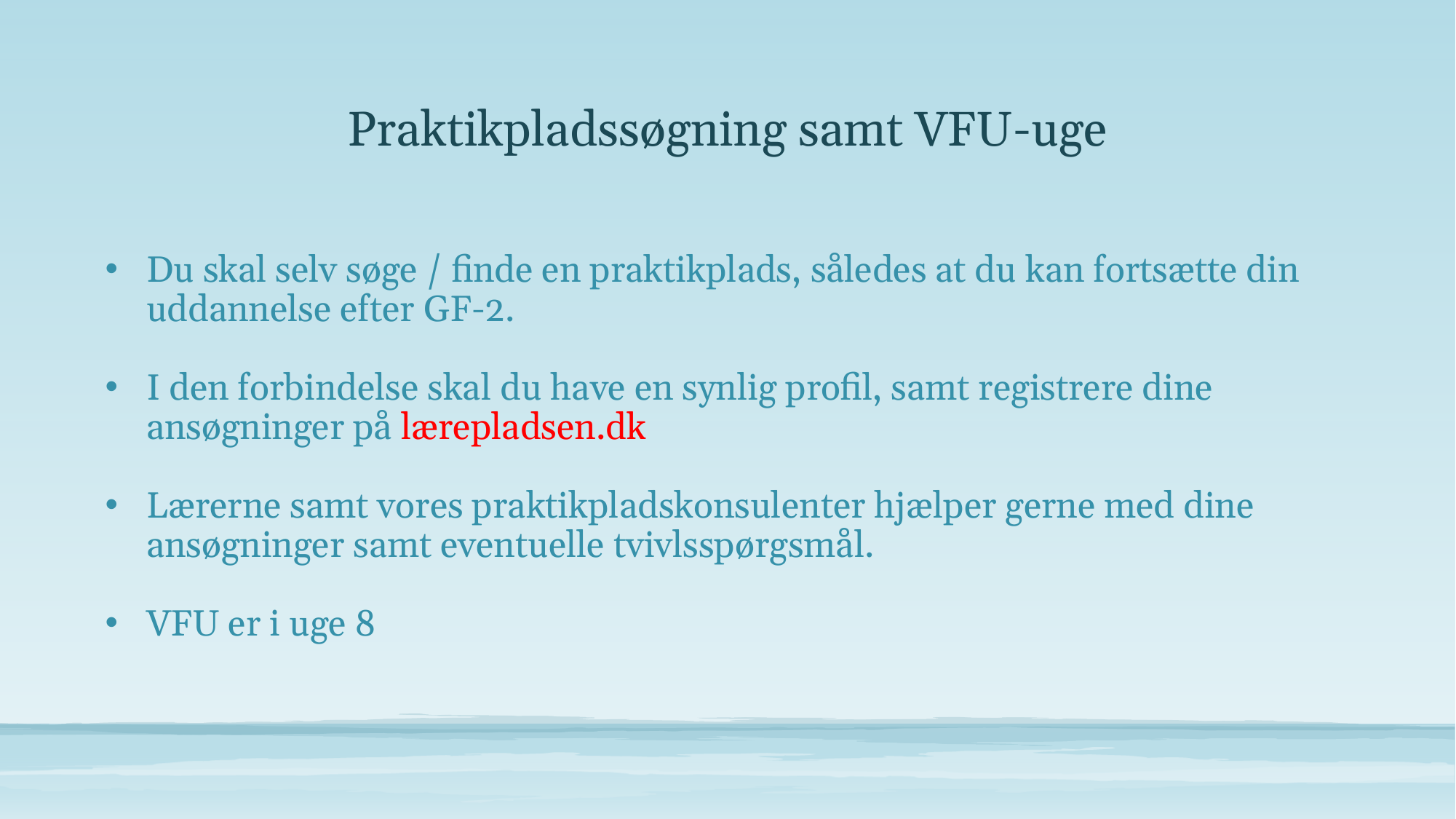

# Praktikpladssøgning samt VFU-uge

Du skal selv søge / finde en praktikplads, således at du kan fortsætte din uddannelse efter GF-2.

I den forbindelse skal du have en synlig profil, samt registrere dine ansøgninger på lærepladsen.dk

Lærerne samt vores praktikpladskonsulenter hjælper gerne med dine ansøgninger samt eventuelle tvivlsspørgsmål.

VFU er i uge 8